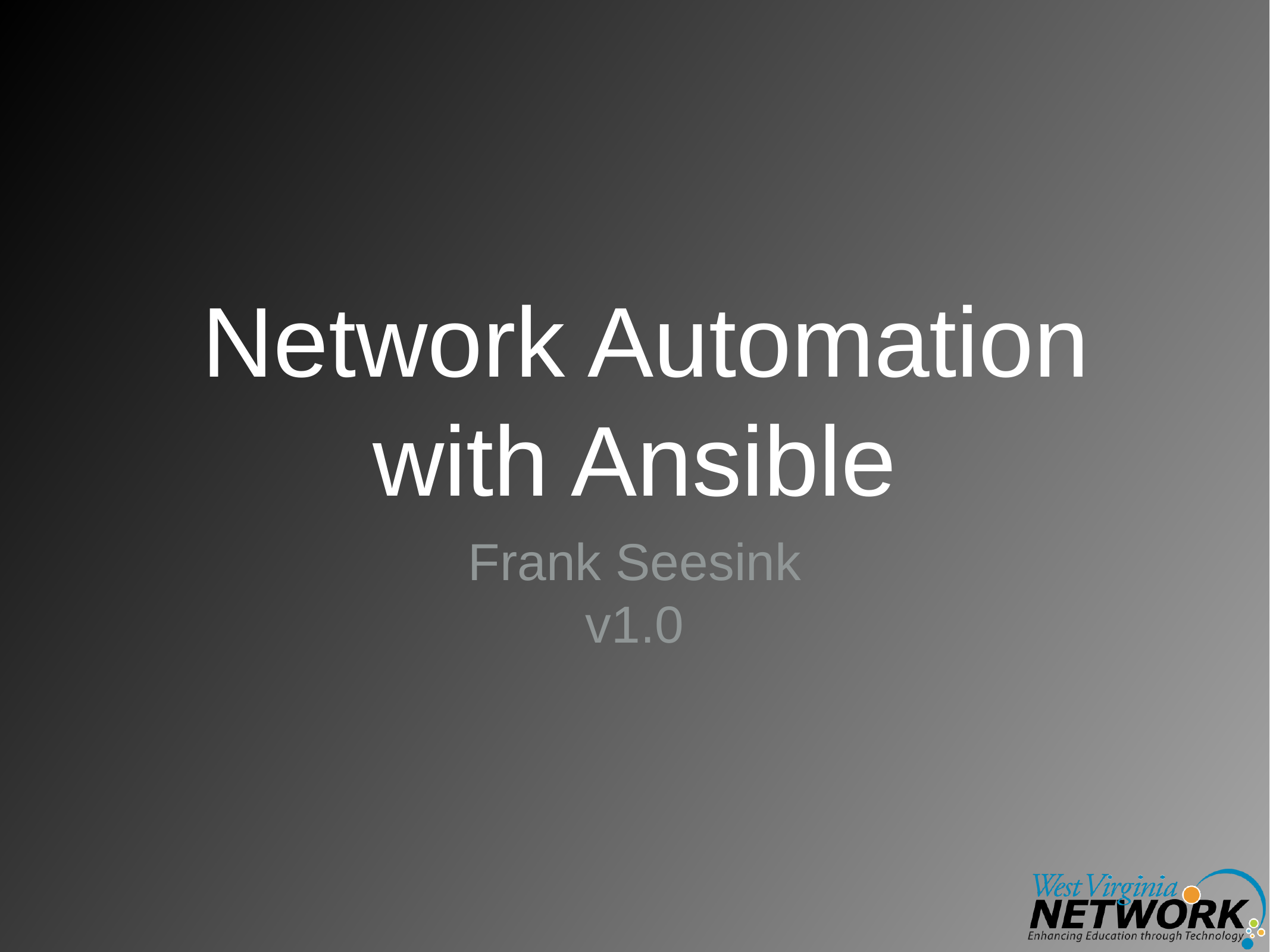

# Network Automation with Ansible
Frank Seesink
v1.0